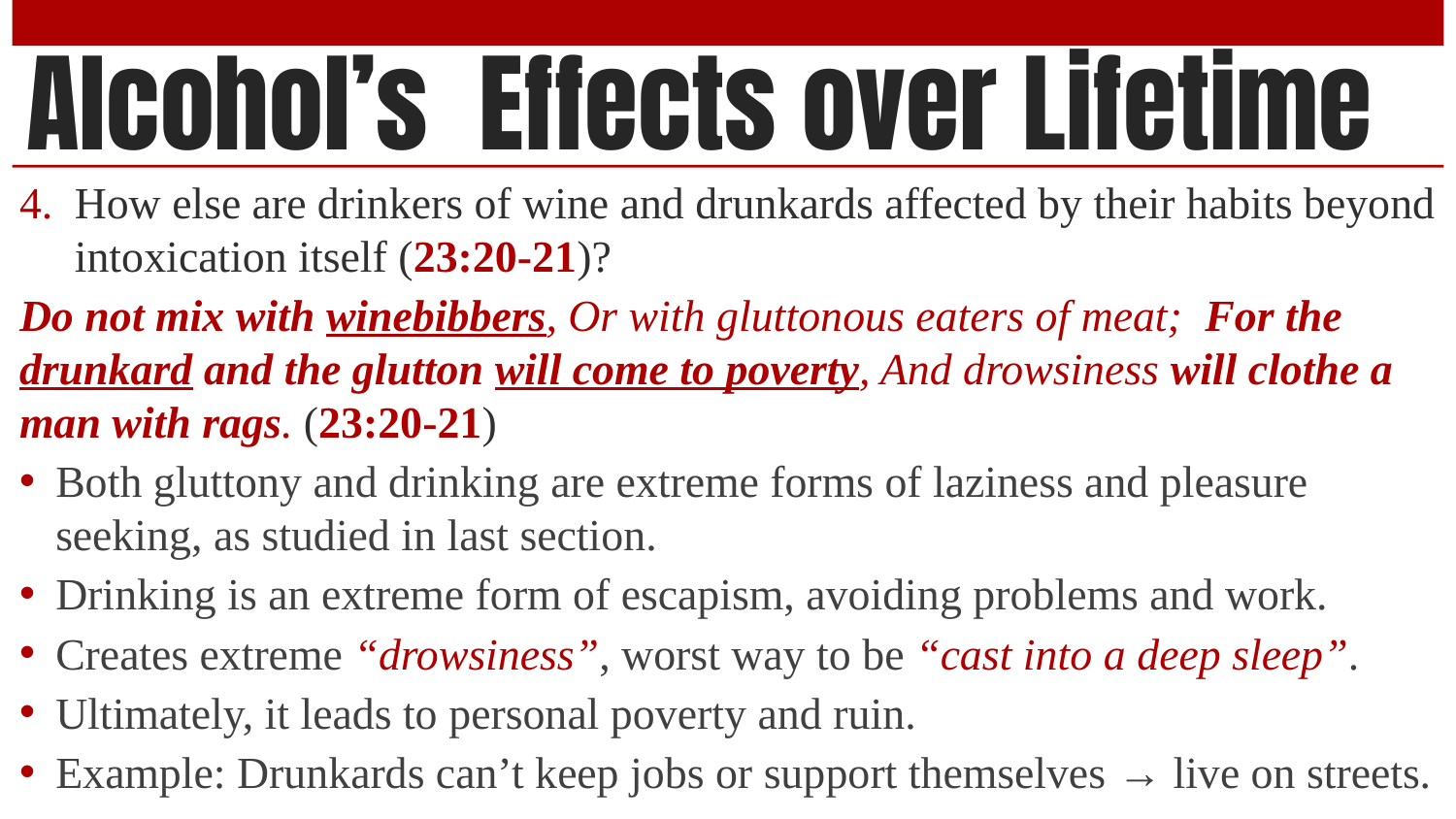

# Alcohol’s  Effects over Lifetime
How else are drinkers of wine and drunkards affected by their habits beyond intoxication itself (23:20-21)?
Do not mix with winebibbers, Or with gluttonous eaters of meat;  For the drunkard and the glutton will come to poverty, And drowsiness will clothe a man with rags. (23:20-21)
Both gluttony and drinking are extreme forms of laziness and pleasure seeking, as studied in last section.
Drinking is an extreme form of escapism, avoiding problems and work.
Creates extreme “drowsiness”, worst way to be “cast into a deep sleep”.
Ultimately, it leads to personal poverty and ruin.
Example: Drunkards can’t keep jobs or support themselves → live on streets.